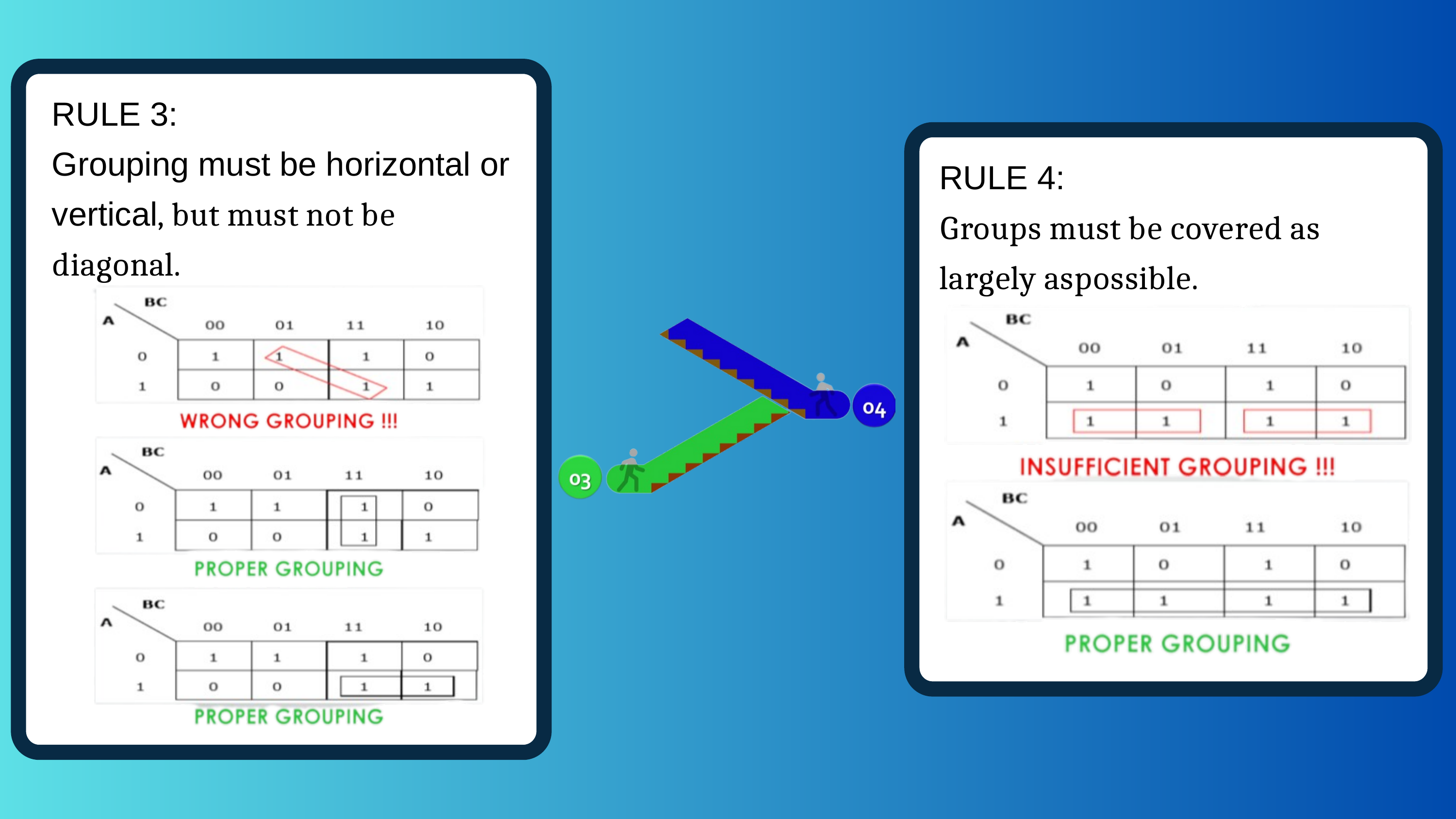

RULE 3:
Grouping must be horizontal or vertical, but must not be diagonal.

RULE 4:
Groups must be covered as largely aspossible.